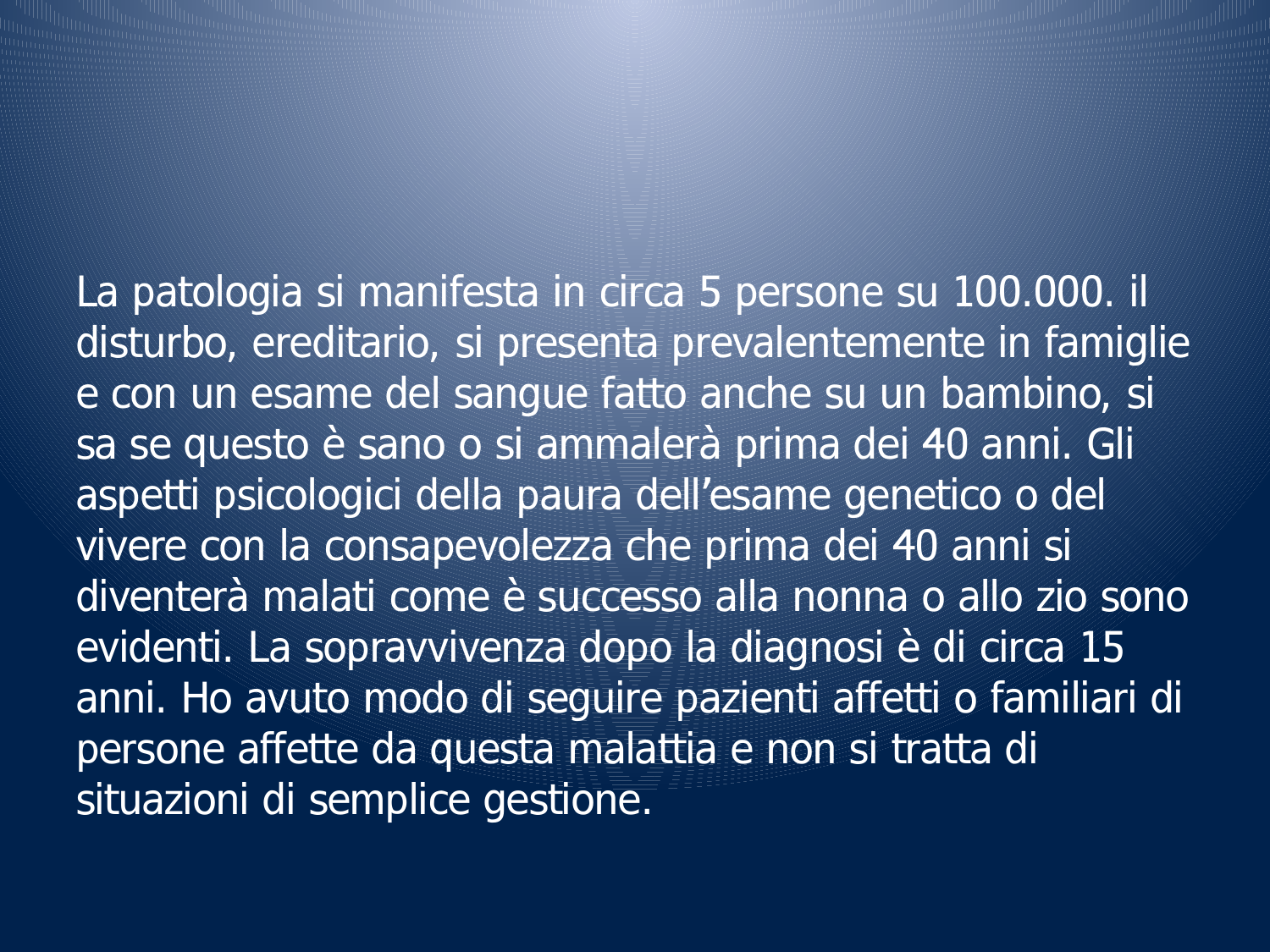

#
La patologia si manifesta in circa 5 persone su 100.000. il disturbo, ereditario, si presenta prevalentemente in famiglie e con un esame del sangue fatto anche su un bambino, si sa se questo è sano o si ammalerà prima dei 40 anni. Gli aspetti psicologici della paura dell’esame genetico o del vivere con la consapevolezza che prima dei 40 anni si diventerà malati come è successo alla nonna o allo zio sono evidenti. La sopravvivenza dopo la diagnosi è di circa 15 anni. Ho avuto modo di seguire pazienti affetti o familiari di persone affette da questa malattia e non si tratta di situazioni di semplice gestione.